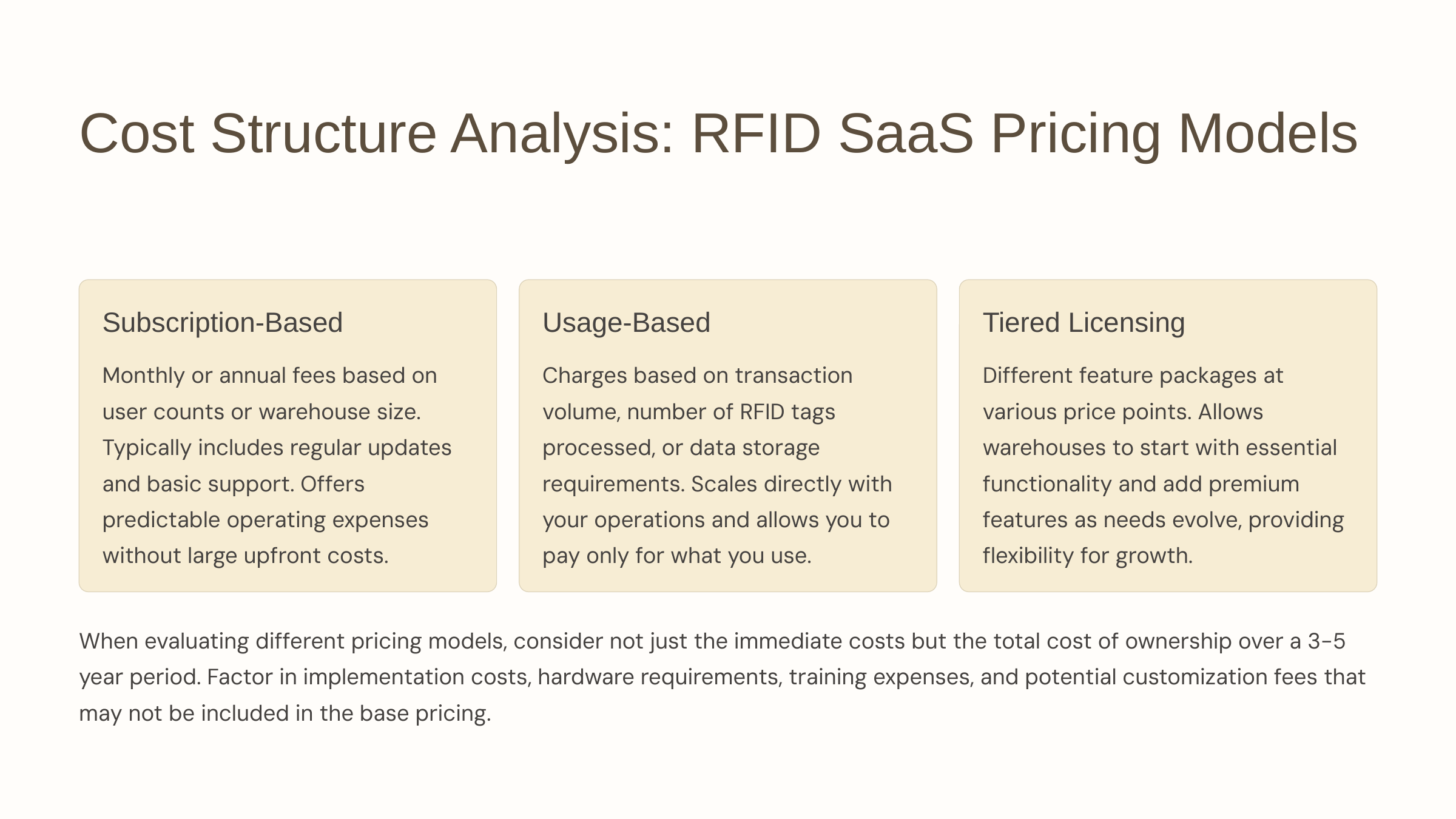

Cost Structure Analysis: RFID SaaS Pricing Models

Subscription-Based
Usage-Based
Tiered Licensing
Monthly or annual fees based on user counts or warehouse size. Typically includes regular updates and basic support. Offers predictable operating expenses without large upfront costs.
Charges based on transaction volume, number of RFID tags processed, or data storage requirements. Scales directly with your operations and allows you to pay only for what you use.
Different feature packages at various price points. Allows warehouses to start with essential functionality and add premium features as needs evolve, providing flexibility for growth.
When evaluating different pricing models, consider not just the immediate costs but the total cost of ownership over a 3-5 year period. Factor in implementation costs, hardware requirements, training expenses, and potential customization fees that may not be included in the base pricing.